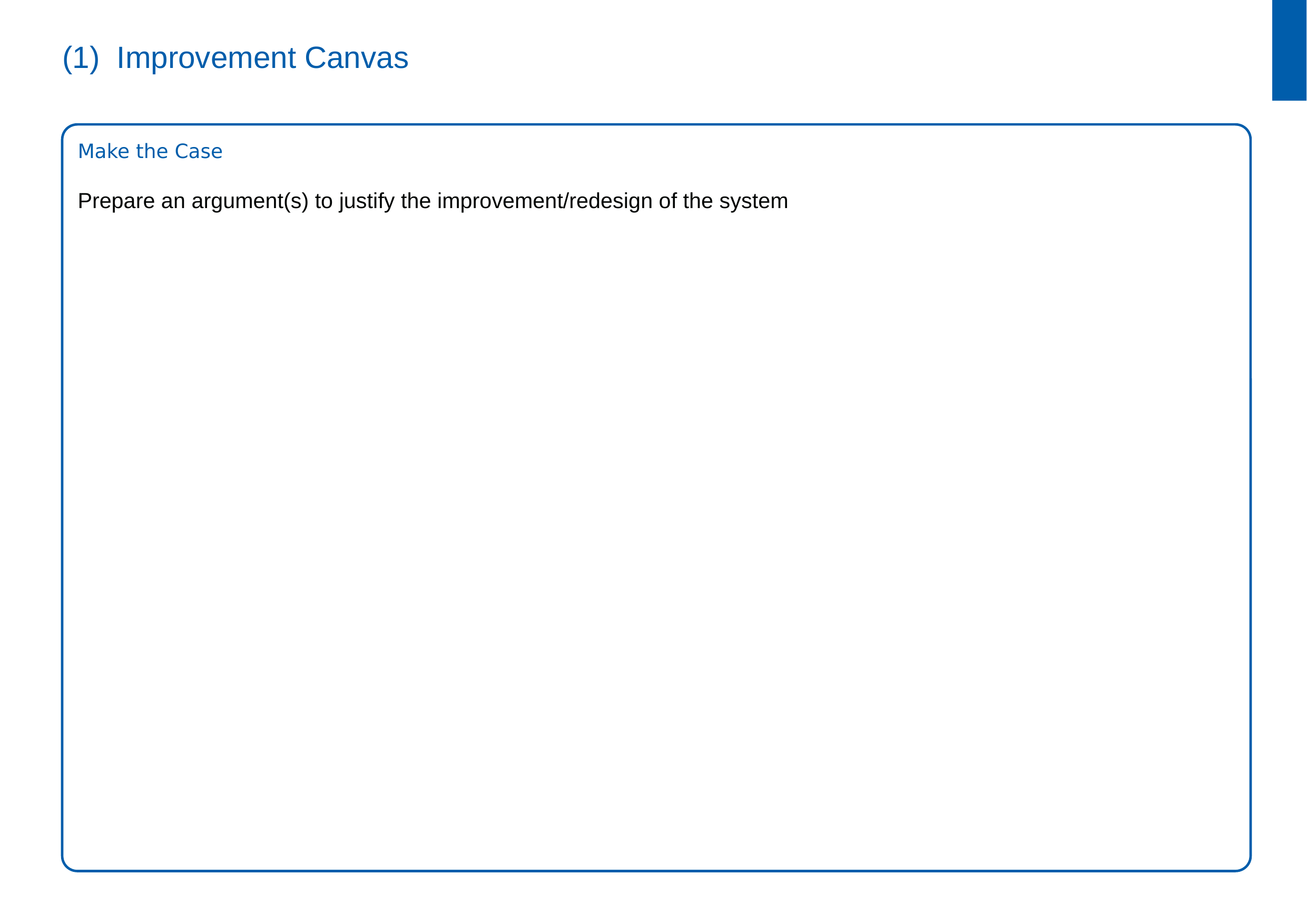

Prepare an argument(s) to justify the improvement/redesign of the system